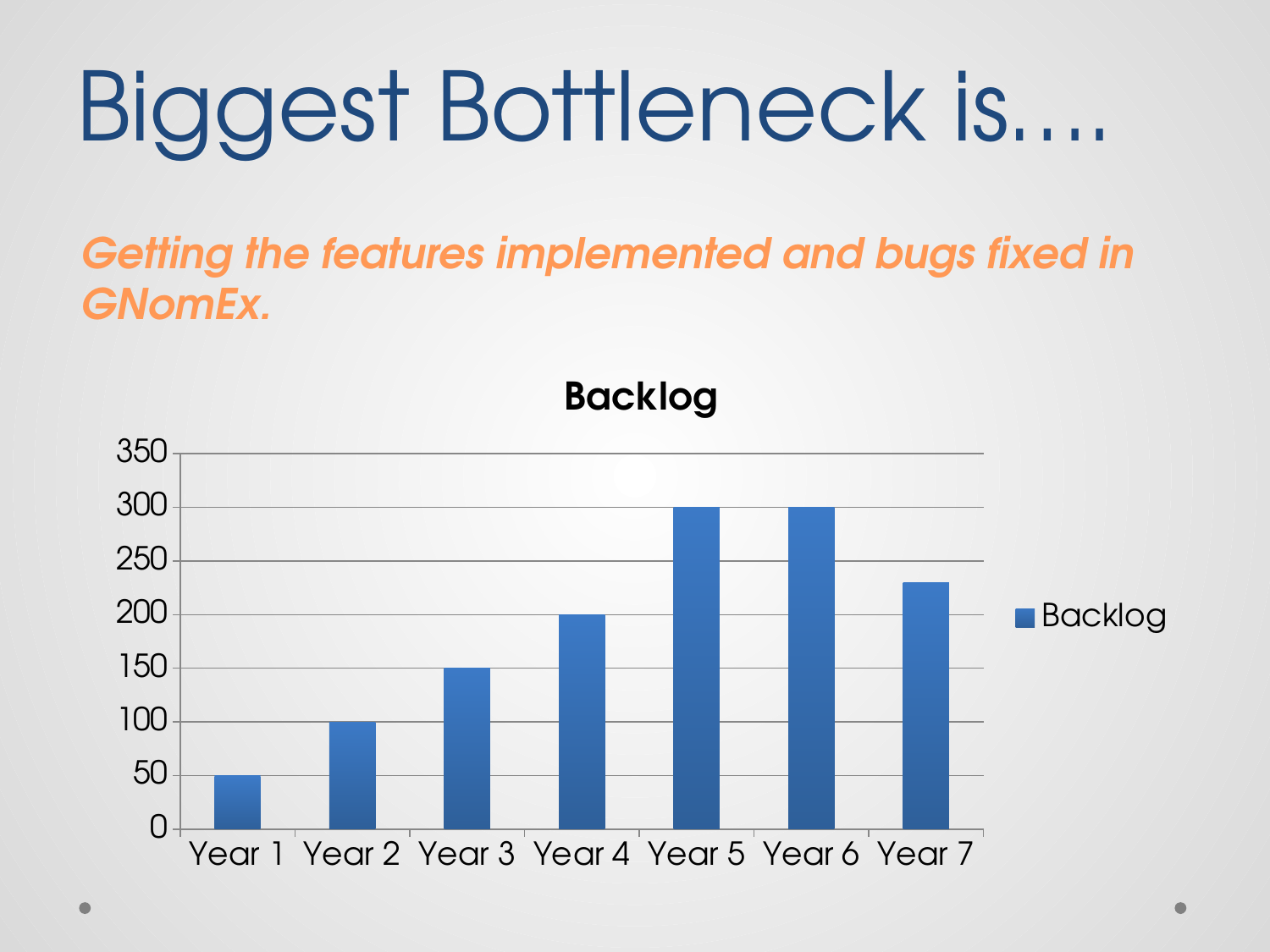

# Biggest Bottleneck is….
Getting the features implemented and bugs fixed in GNomEx.

### Chart:

| Category | Backlog |
|---|---|
| Year 1 | 50.0 |
| Year 2 | 100.0 |
| Year 3 | 150.0 |
| Year 4 | 200.0 |
| Year 5 | 300.0 |
| Year 6 | 300.0 |
| Year 7 | 230.0 |